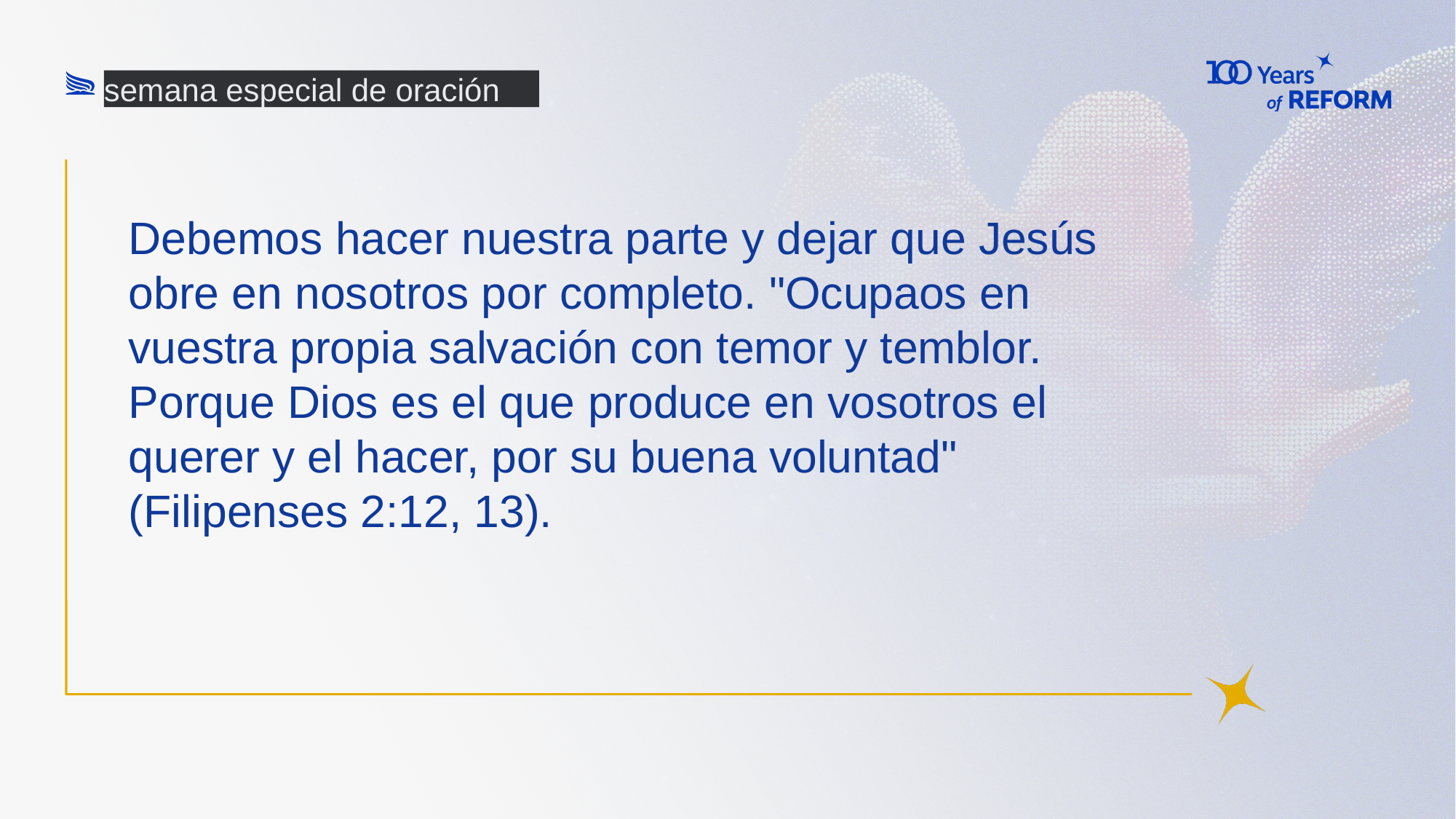

semana especial de oración
# Debemos hacer nuestra parte y dejar que Jesús obre en nosotros por completo. "Ocupaos en vuestra propia salvación con temor y temblor. Porque Dios es el que produce en vosotros el querer y el hacer, por su buena voluntad" (Filipenses 2:12, 13).